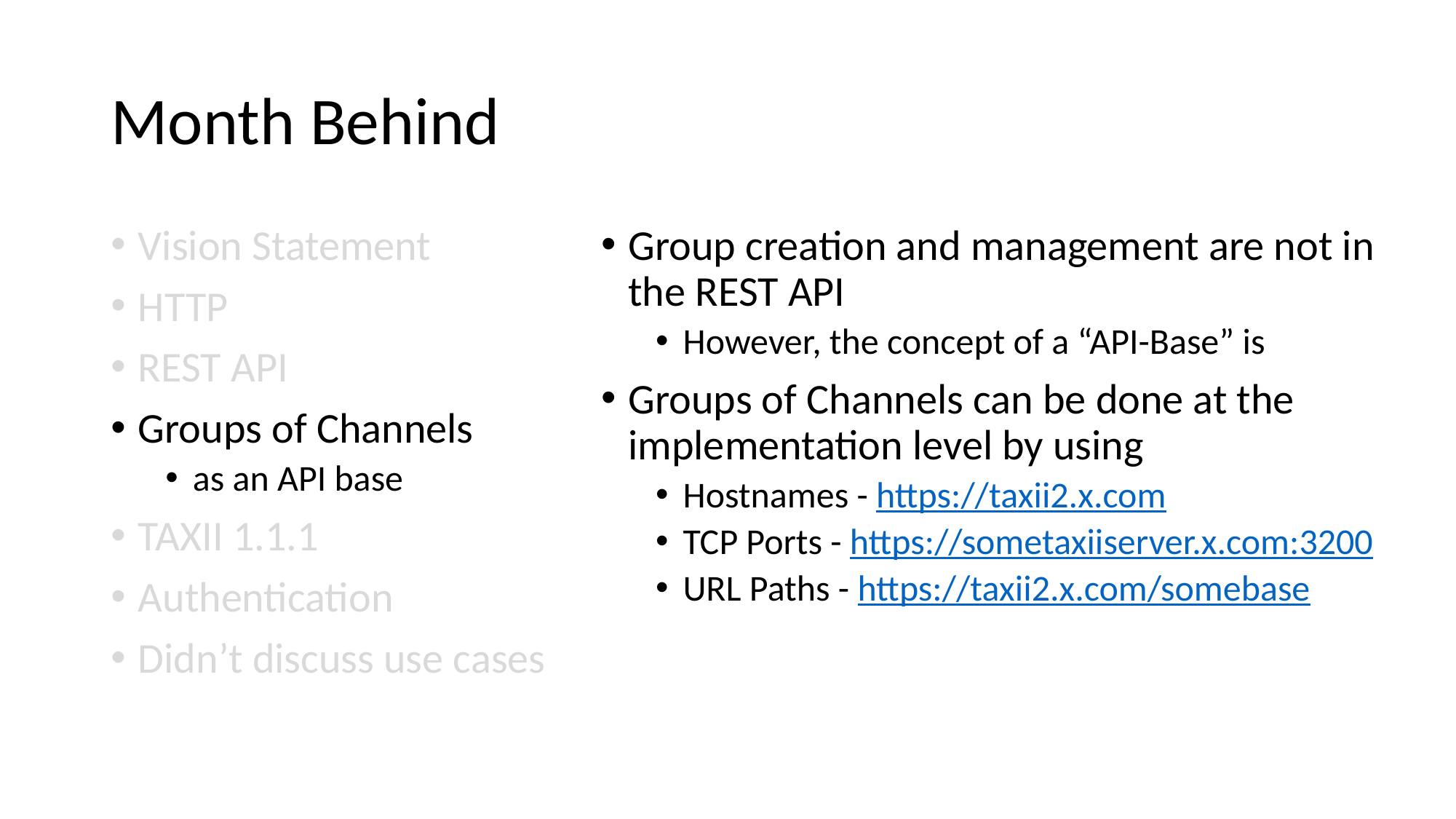

# Month Behind
Vision Statement
HTTP
REST API
Groups of Channels
as an API base
TAXII 1.1.1
Authentication
Didn’t discuss use cases

Group creation and management are not in the REST API
However, the concept of a “API-Base” is
Groups of Channels can be done at the implementation level by using
Hostnames - https://taxii2.x.com
TCP Ports - https://sometaxiiserver.x.com:3200
URL Paths - https://taxii2.x.com/somebase